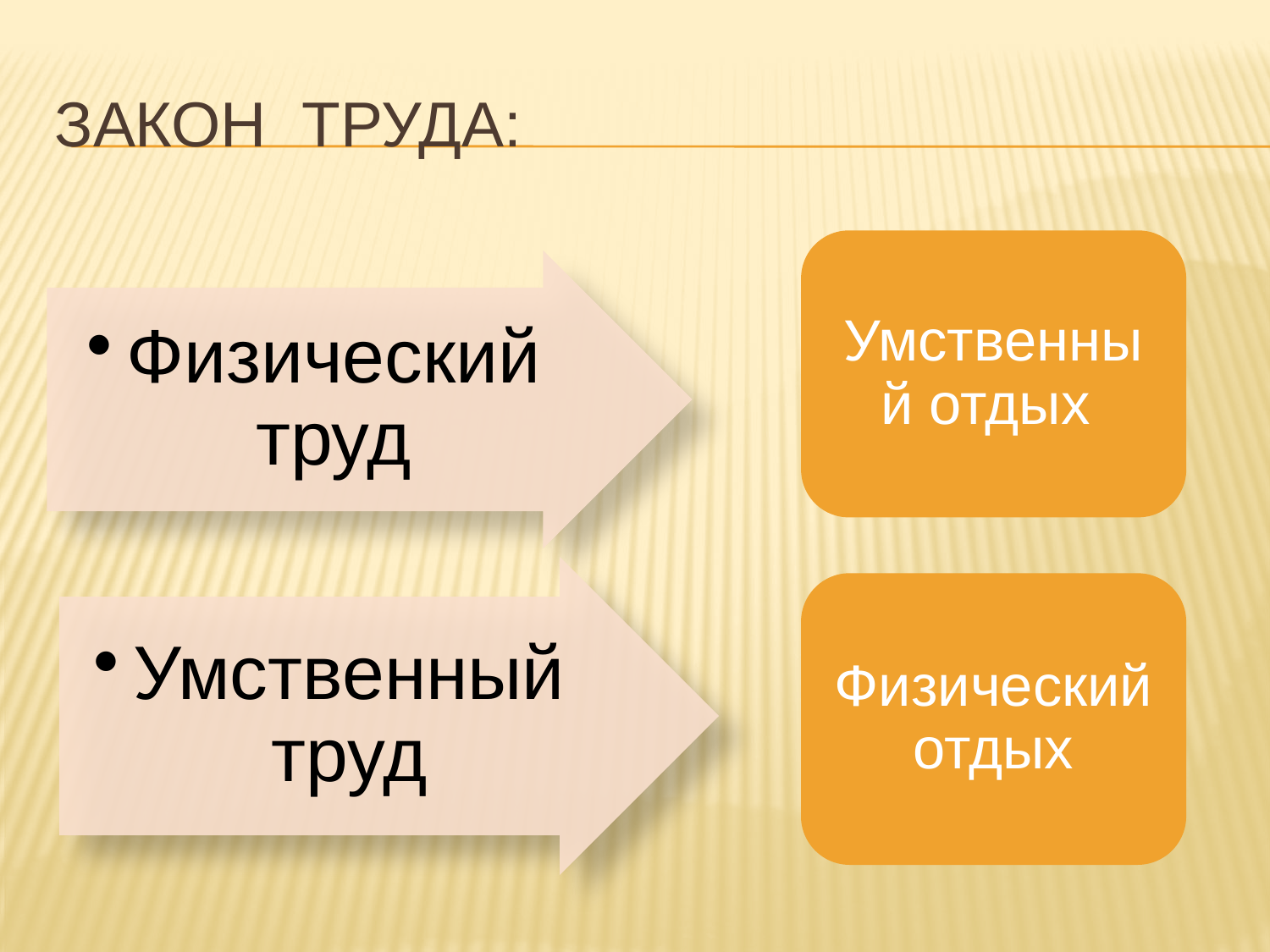

# Закон  труда:
Физический труд
Умственный отдых
Умственный труд
Физический отдых